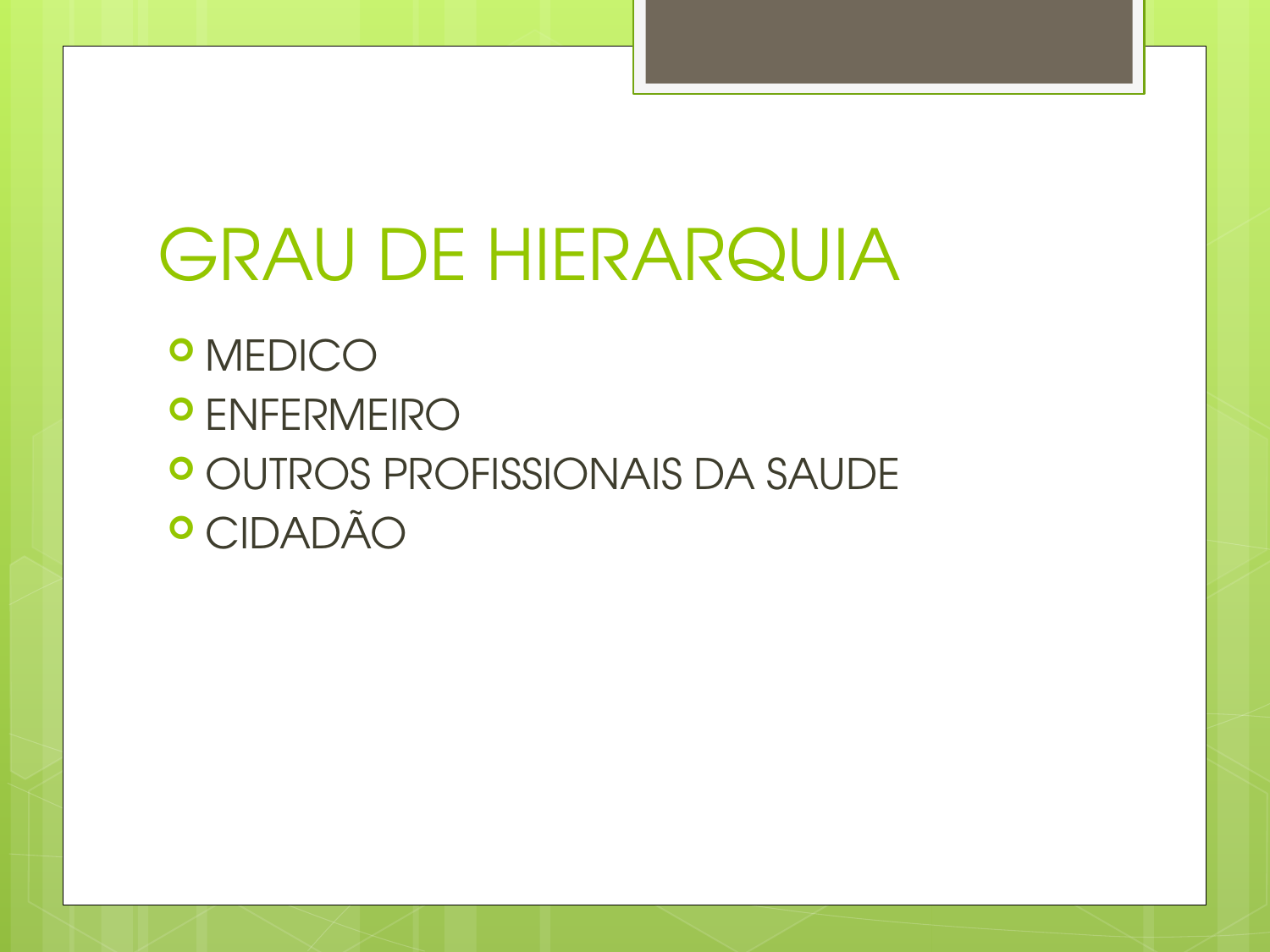

# GRAU DE HIERARQUIA
MEDICO
ENFERMEIRO
OUTROS PROFISSIONAIS DA SAUDE
CIDADÃO